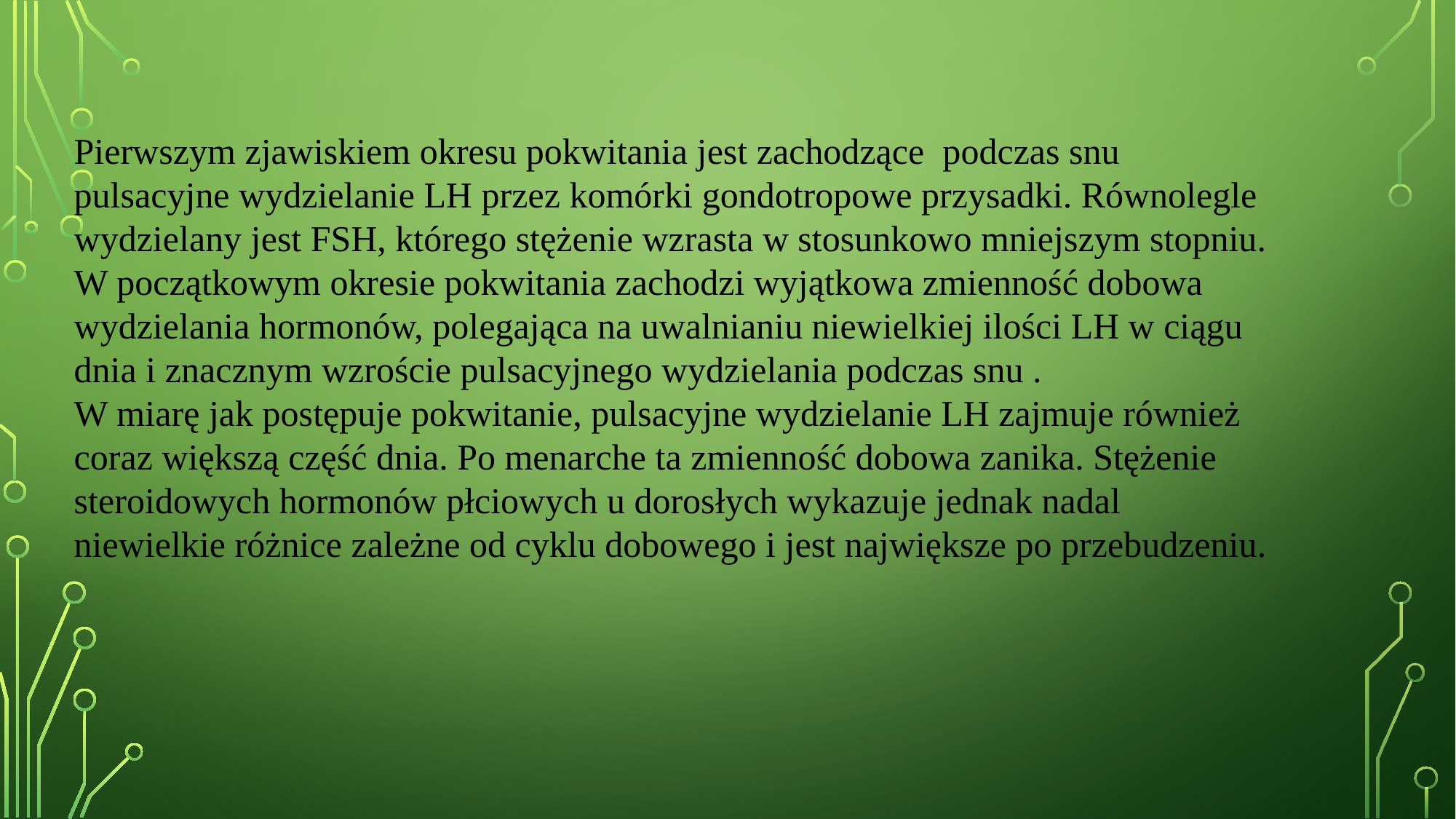

Pierwszym zjawiskiem okresu pokwitania jest zachodzące  podczas snu pulsacyjne wydzielanie LH przez komórki gondotropowe przysadki. Równolegle wydzielany jest FSH, którego stężenie wzrasta w stosunkowo mniejszym stopniu. W początkowym okresie pokwitania zachodzi wyjątkowa zmienność dobowa wydzielania hormonów, polegająca na uwalnianiu niewielkiej ilości LH w ciągu dnia i znacznym wzroście pulsacyjnego wydzielania podczas snu .
W miarę jak postępuje pokwitanie, pulsacyjne wydzielanie LH zajmuje również coraz większą część dnia. Po menarche ta zmienność dobowa zanika. Stężenie steroidowych hormonów płciowych u dorosłych wykazuje jednak nadal niewielkie różnice zależne od cyklu dobowego i jest największe po przebudzeniu.